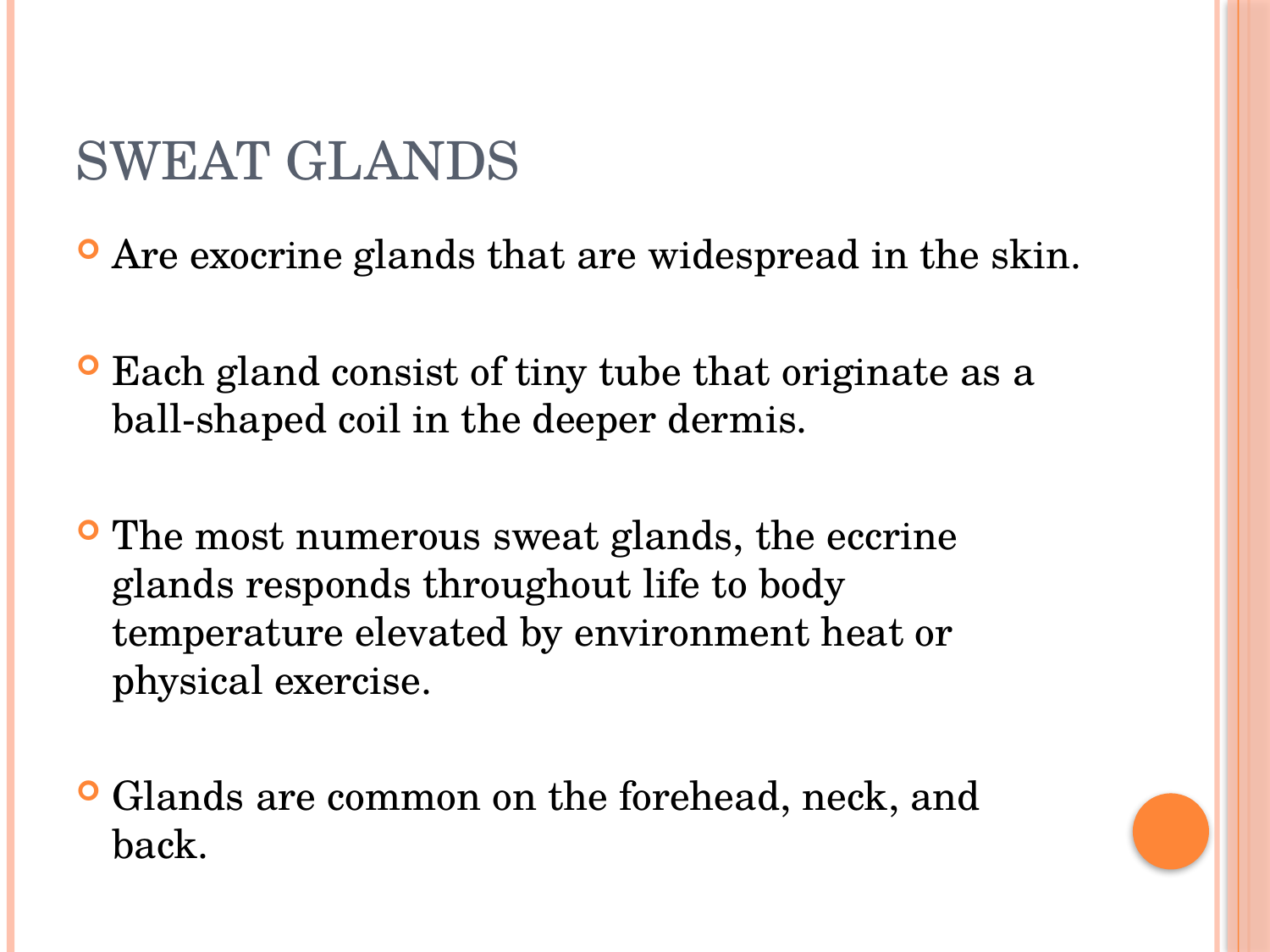

# Sweat Glands
Are exocrine glands that are widespread in the skin.

Each gland consist of tiny tube that originate as a ball-shaped coil in the deeper dermis.

The most numerous sweat glands, the eccrine glands responds throughout life to body temperature elevated by environment heat or physical exercise.

Glands are common on the forehead, neck, and back.